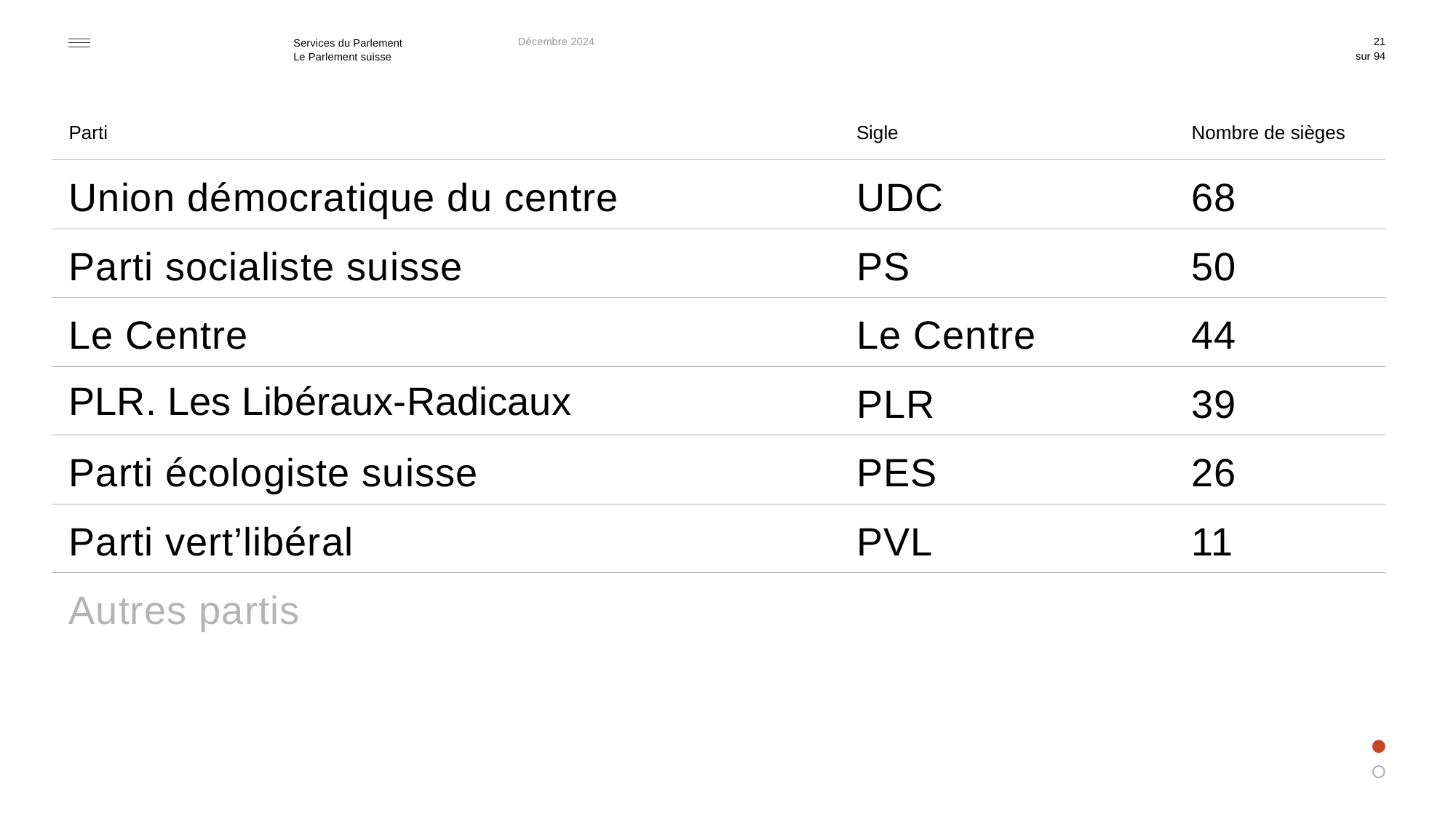

Décembre 2024
21
| Parti | Sigle | Nombre de sièges |
| --- | --- | --- |
| Union démocratique du centre | UDC | 68 |
| Parti socialiste suisse | PS | 50 |
| Le Centre | Le Centre | 44 |
| PLR. Les Libéraux-Radicaux | PLR | 39 |
| Parti écologiste suisse | PES | 26 |
| Parti vert’libéral | PVL | 11 |
| Autres partis |  |  |